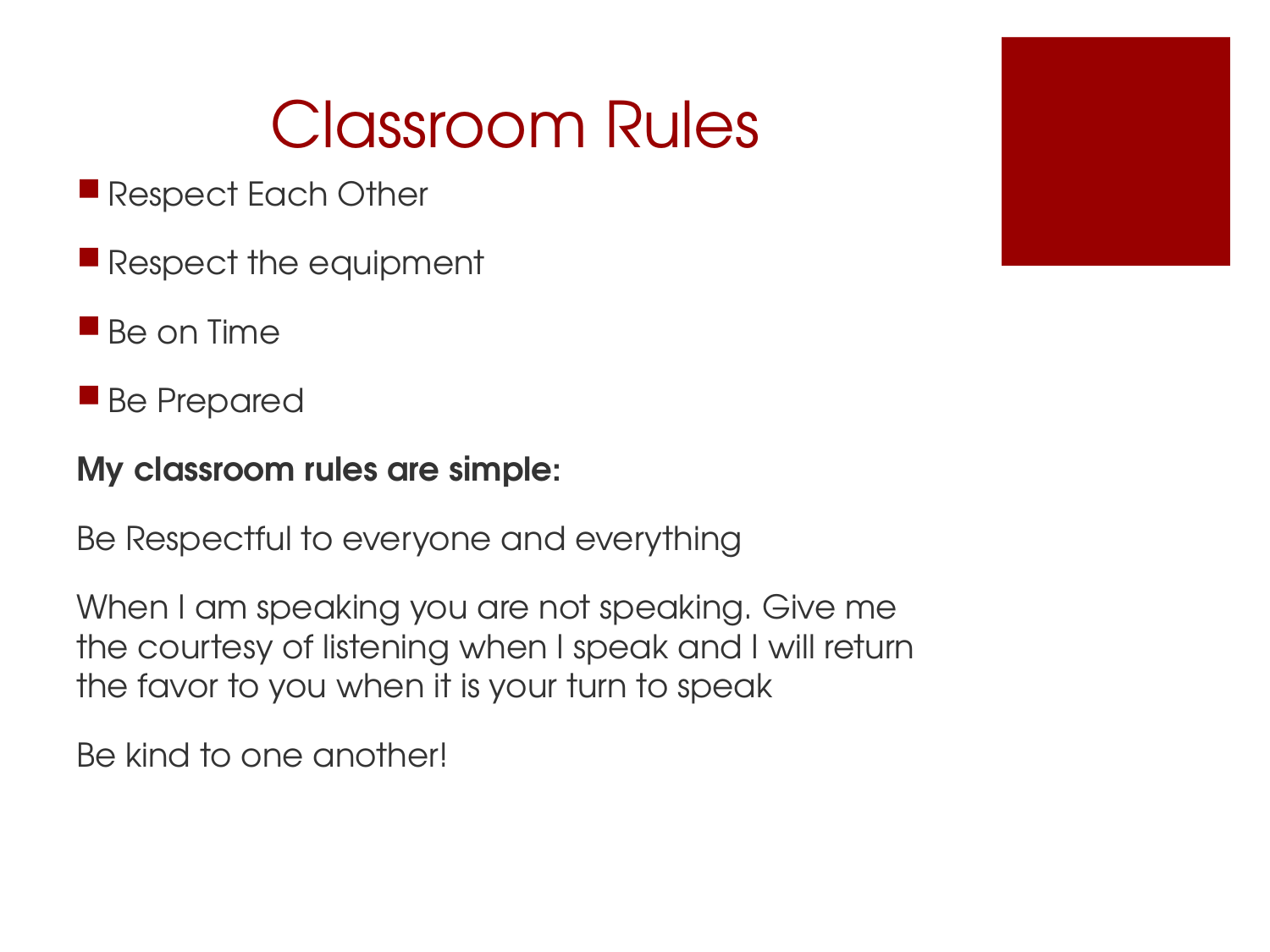

# Classroom Rules
Respect Each Other
Respect the equipment
Be on Time
Be Prepared
My classroom rules are simple:
Be Respectful to everyone and everything
When I am speaking you are not speaking. Give me the courtesy of listening when I speak and I will return the favor to you when it is your turn to speak
Be kind to one another!